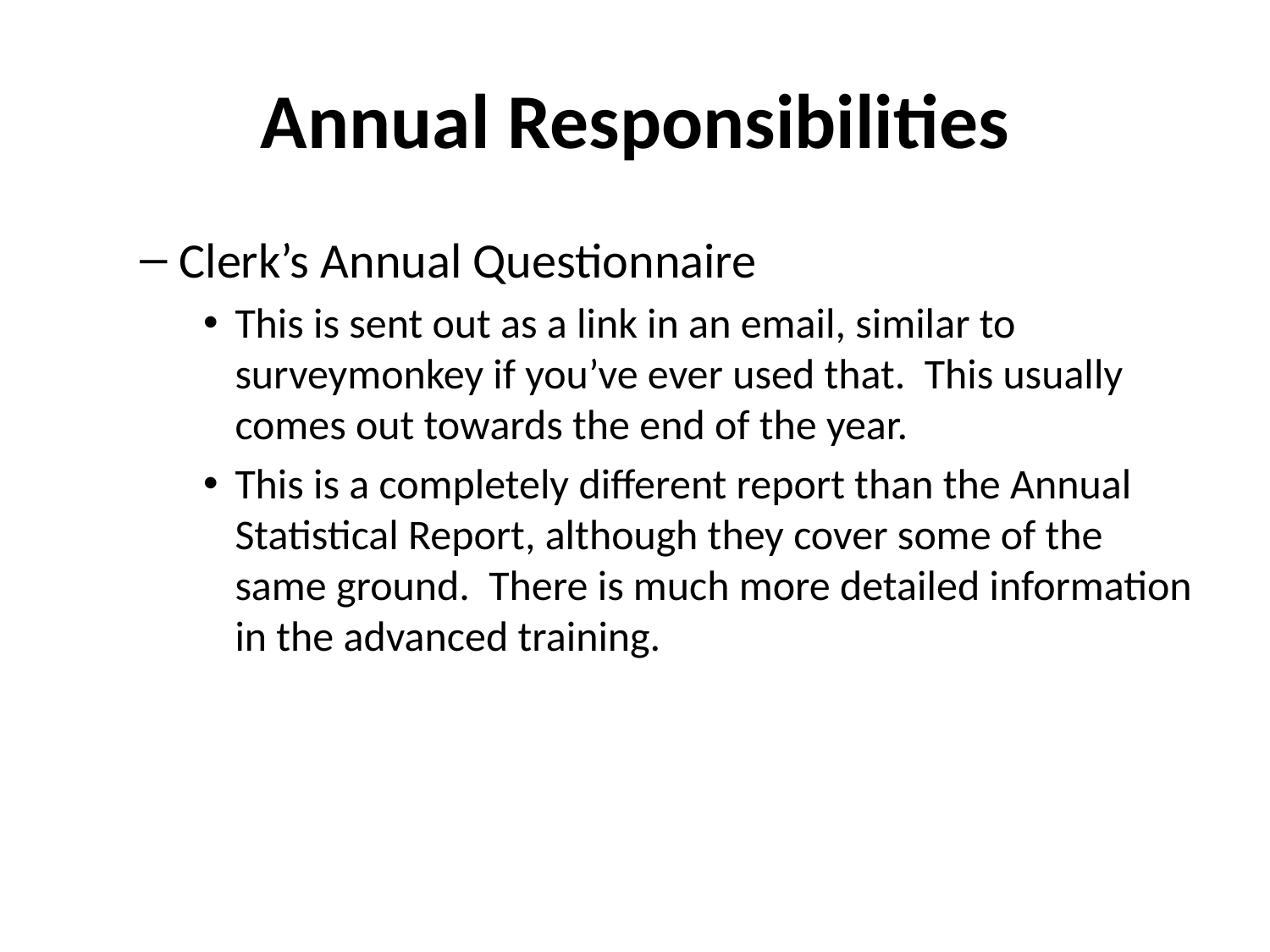

# Annual Responsibilities
Clerk’s Annual Questionnaire
This is sent out as a link in an email, similar to surveymonkey if you’ve ever used that.  This usually comes out towards the end of the year.
This is a completely different report than the Annual Statistical Report, although they cover some of the same ground.  There is much more detailed information in the advanced training.